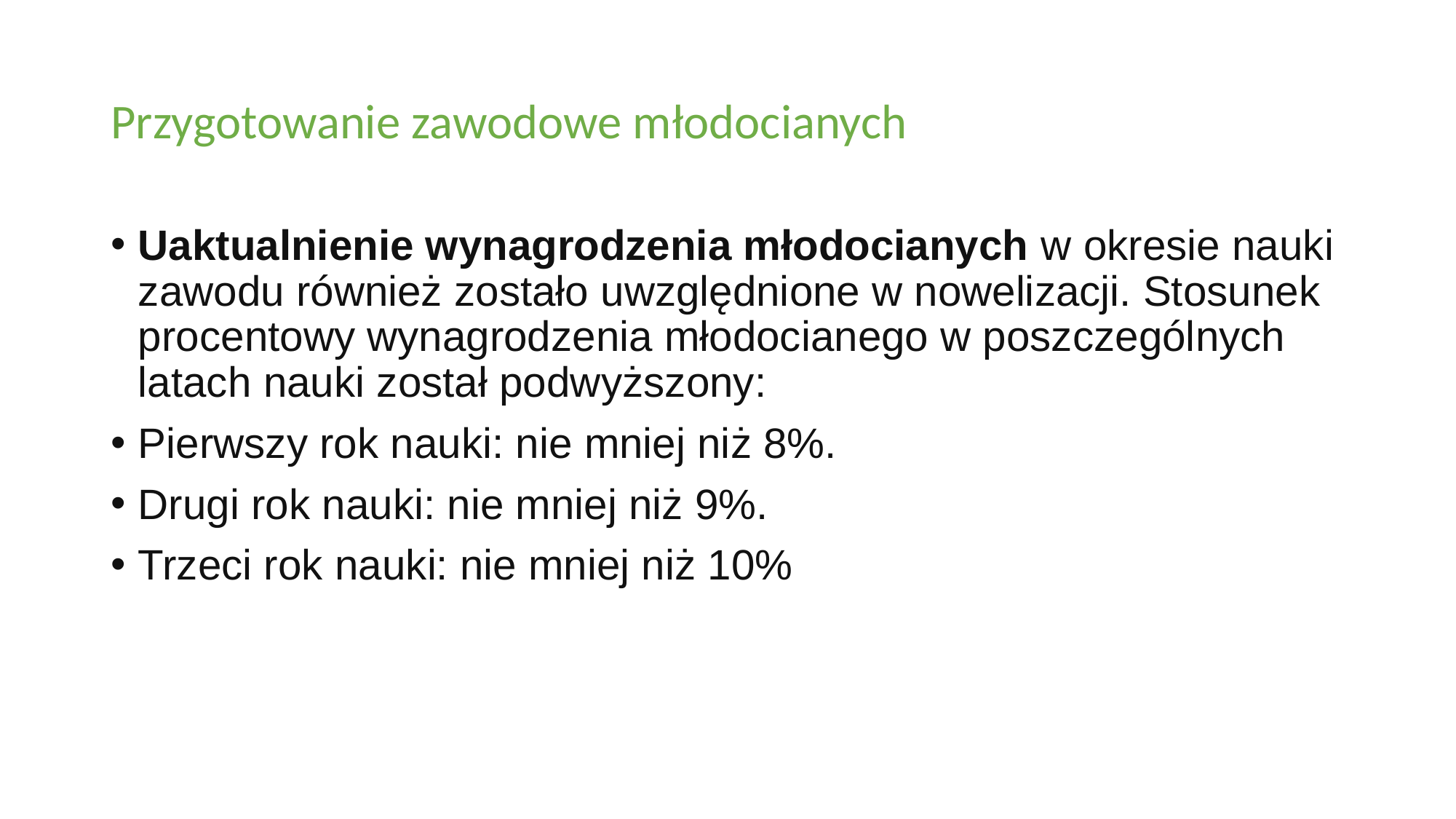

# Przygotowanie zawodowe młodocianych
Uaktualnienie wynagrodzenia młodocianych w okresie nauki zawodu również zostało uwzględnione w nowelizacji. Stosunek procentowy wynagrodzenia młodocianego w poszczególnych latach nauki został podwyższony:
Pierwszy rok nauki: nie mniej niż 8%.
Drugi rok nauki: nie mniej niż 9%.
Trzeci rok nauki: nie mniej niż 10%